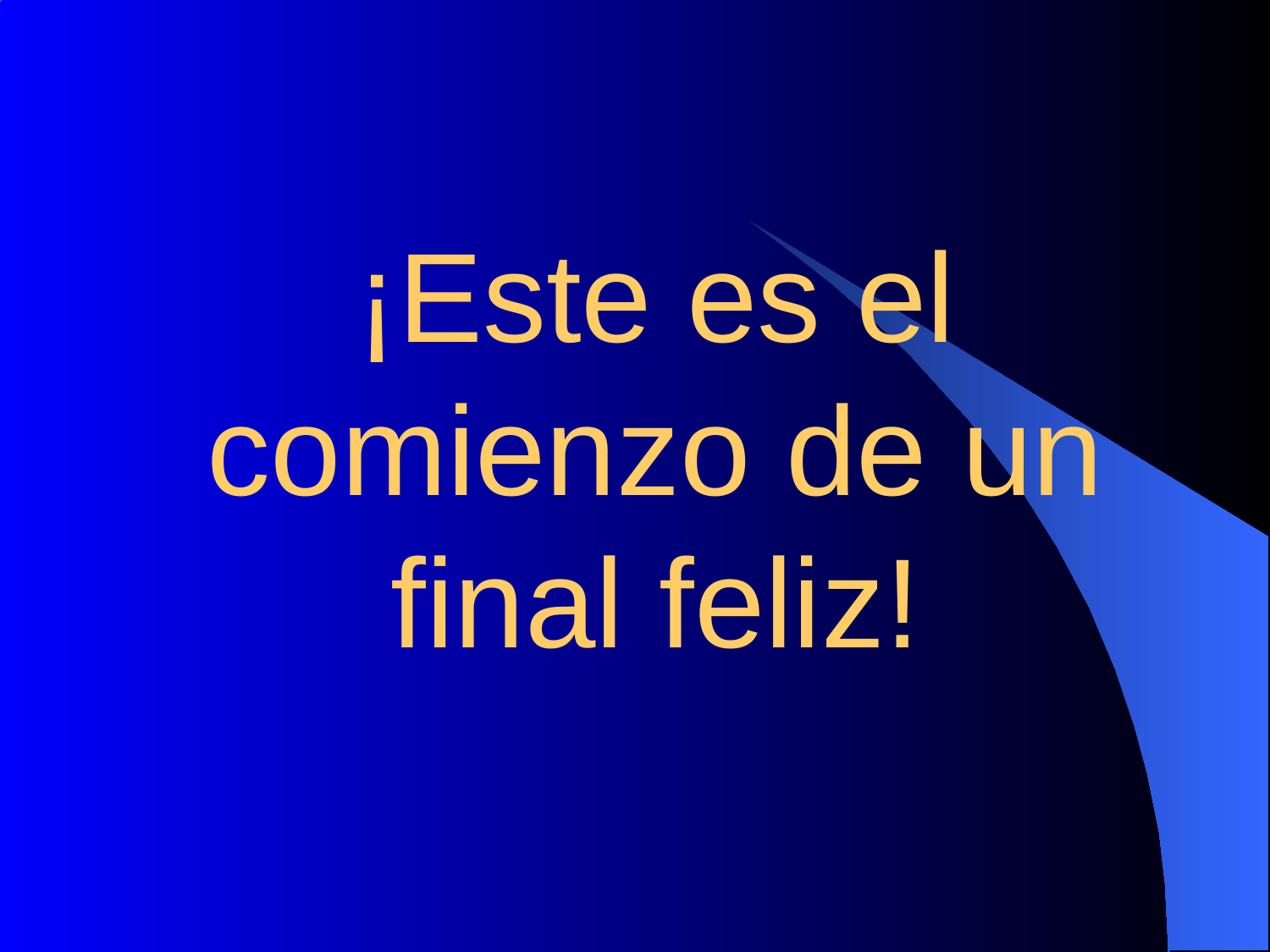

# ¡Este es el comienzo de un final feliz!